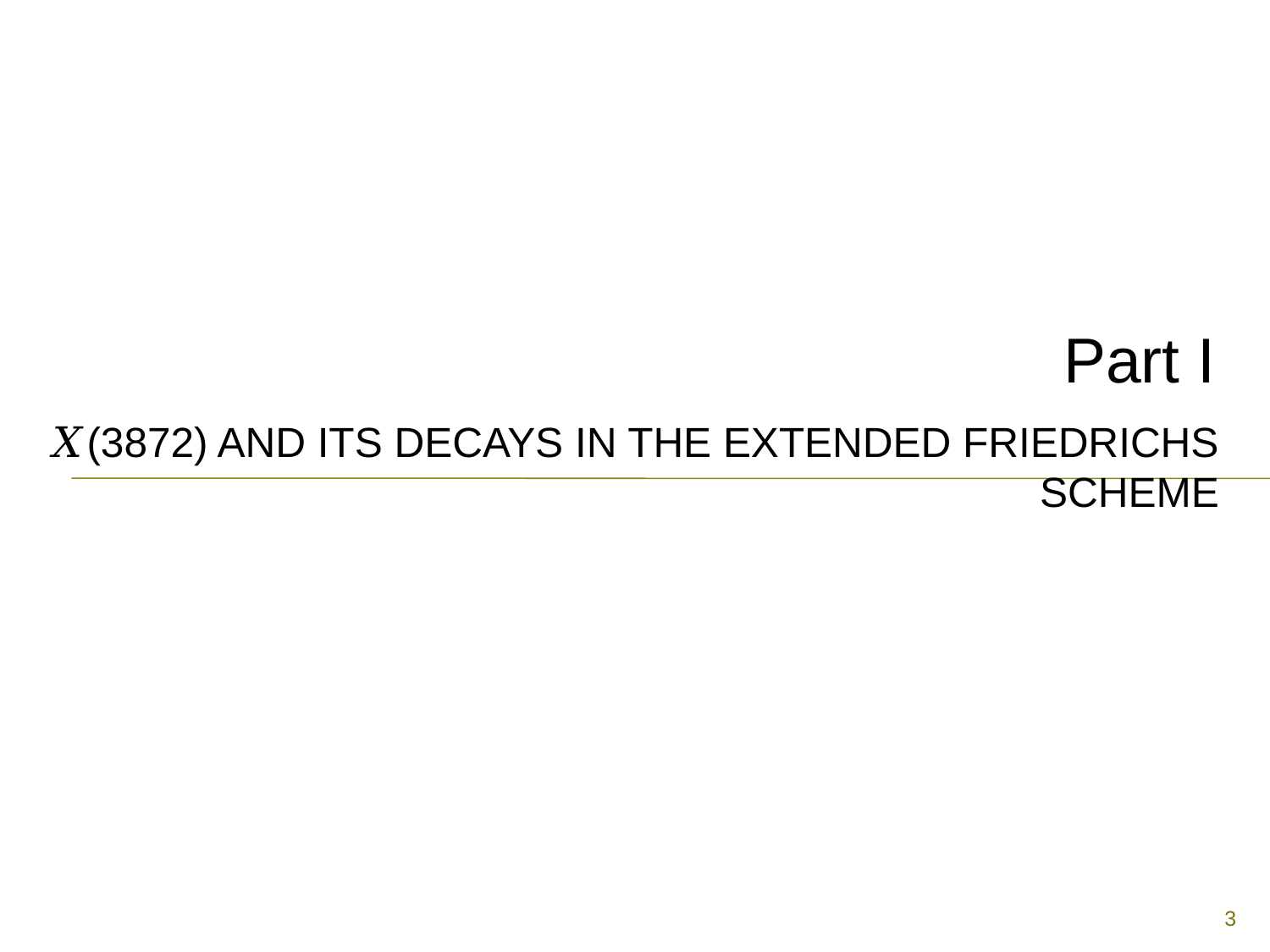

Part I
# 𝑋(3872) and its decays in the extended Friedrichs scheme
3